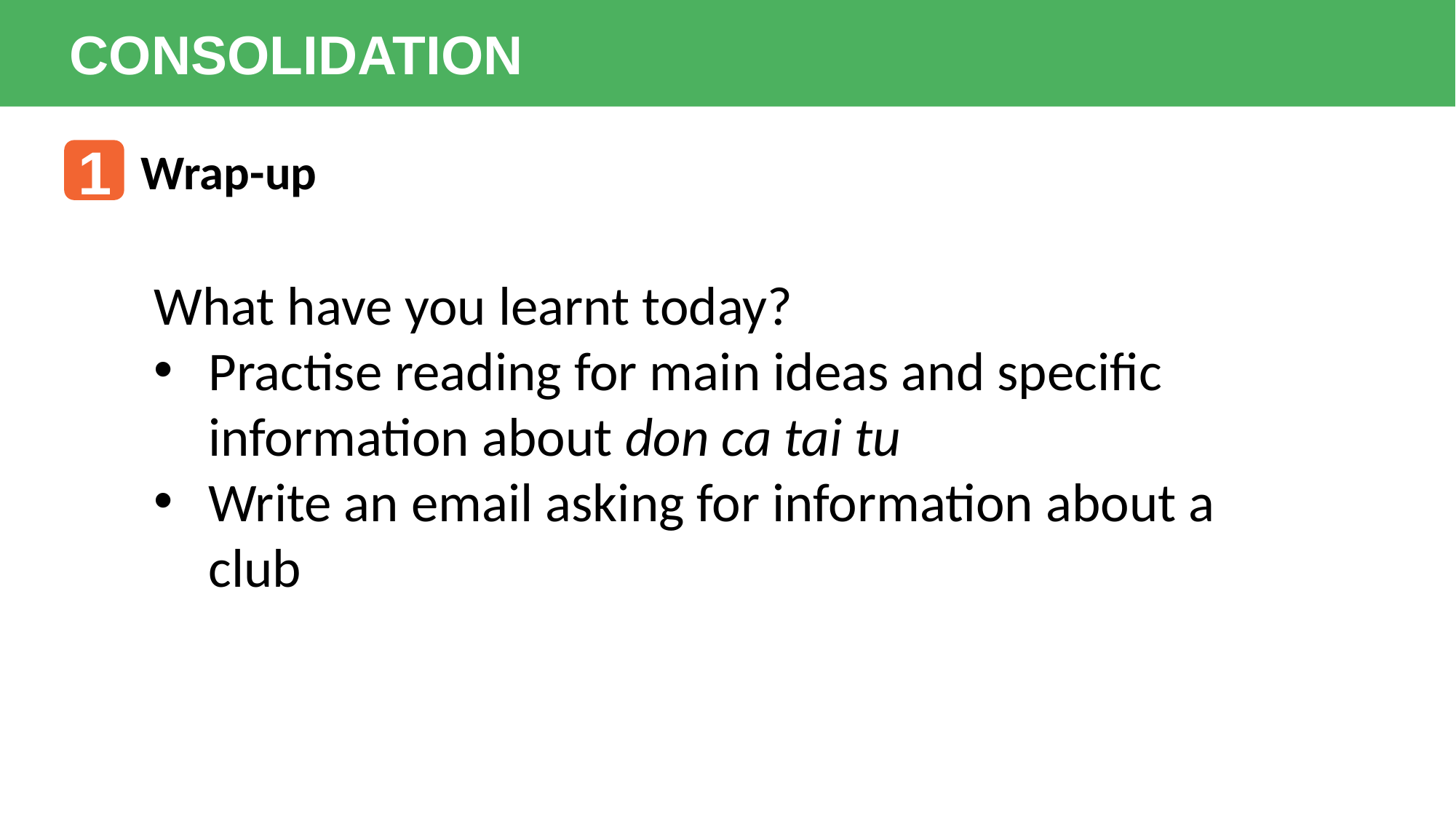

CONSOLIDATION
1
Wrap-up

What have you learnt today?
Practise reading for main ideas and specific information about don ca tai tu
Write an email asking for information about a club